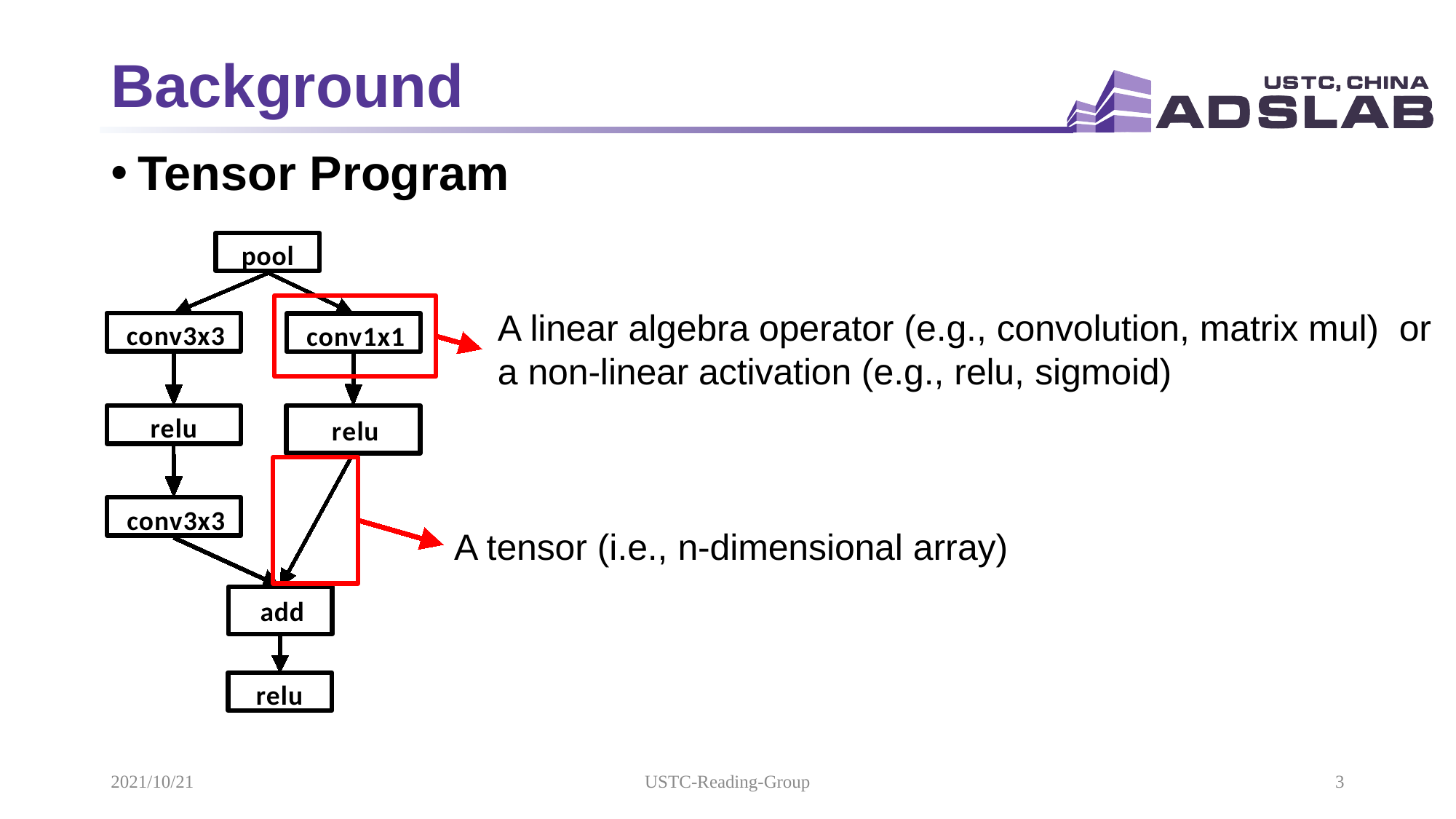

# Background
Tensor Program

pool

A linear algebra operator (e.g., convolution, matrix mul)  or a non-linear activation (e.g., relu, sigmoid)
conv3x3
conv1x1

relu

relu

conv3x3

A tensor (i.e., n-dimensional array)

add

relu
2021/10/21
USTC-Reading-Group
3